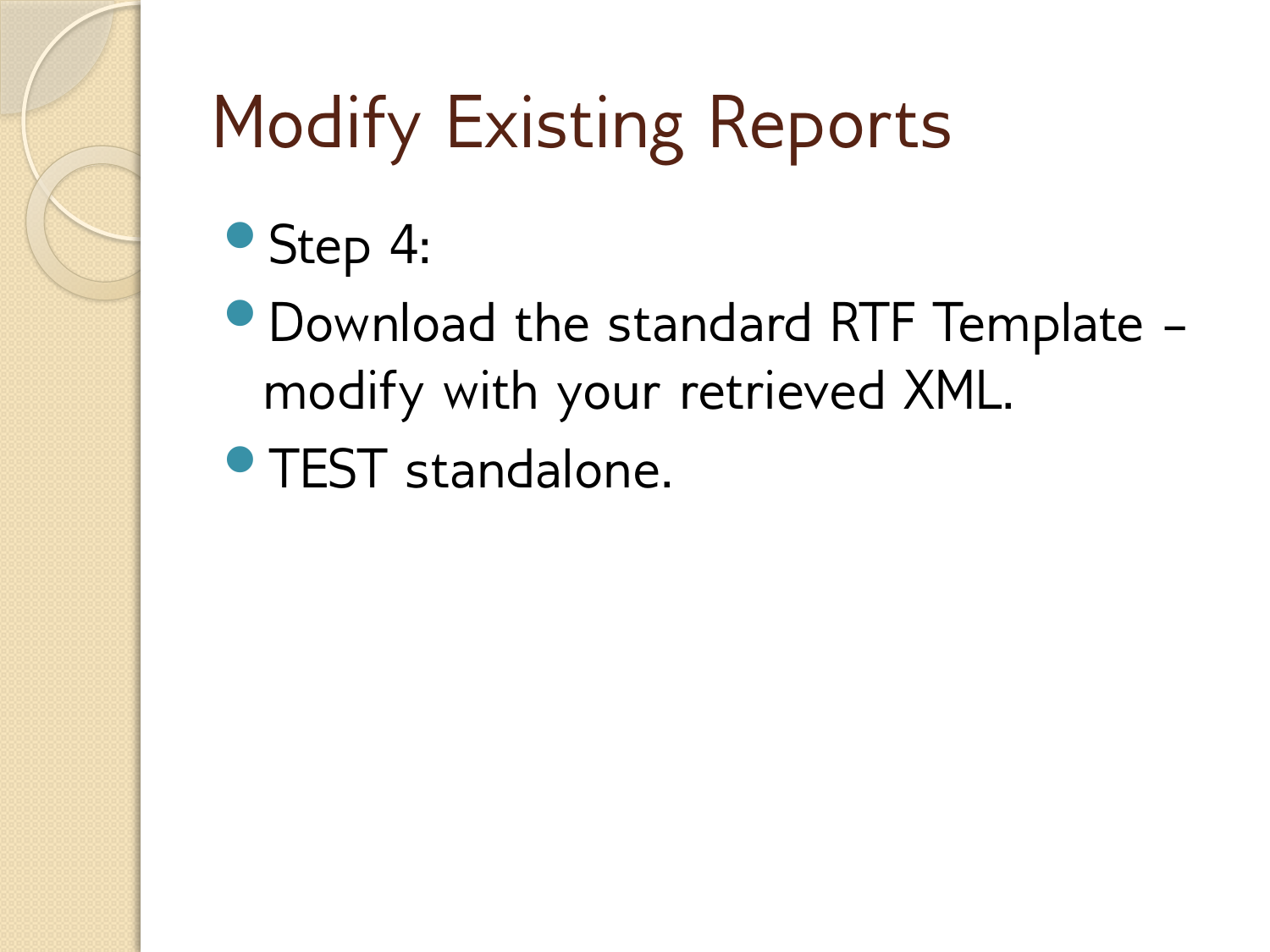

# Modify Existing Reports
Step 4:
Download the standard RTF Template – modify with your retrieved XML.
TEST standalone.